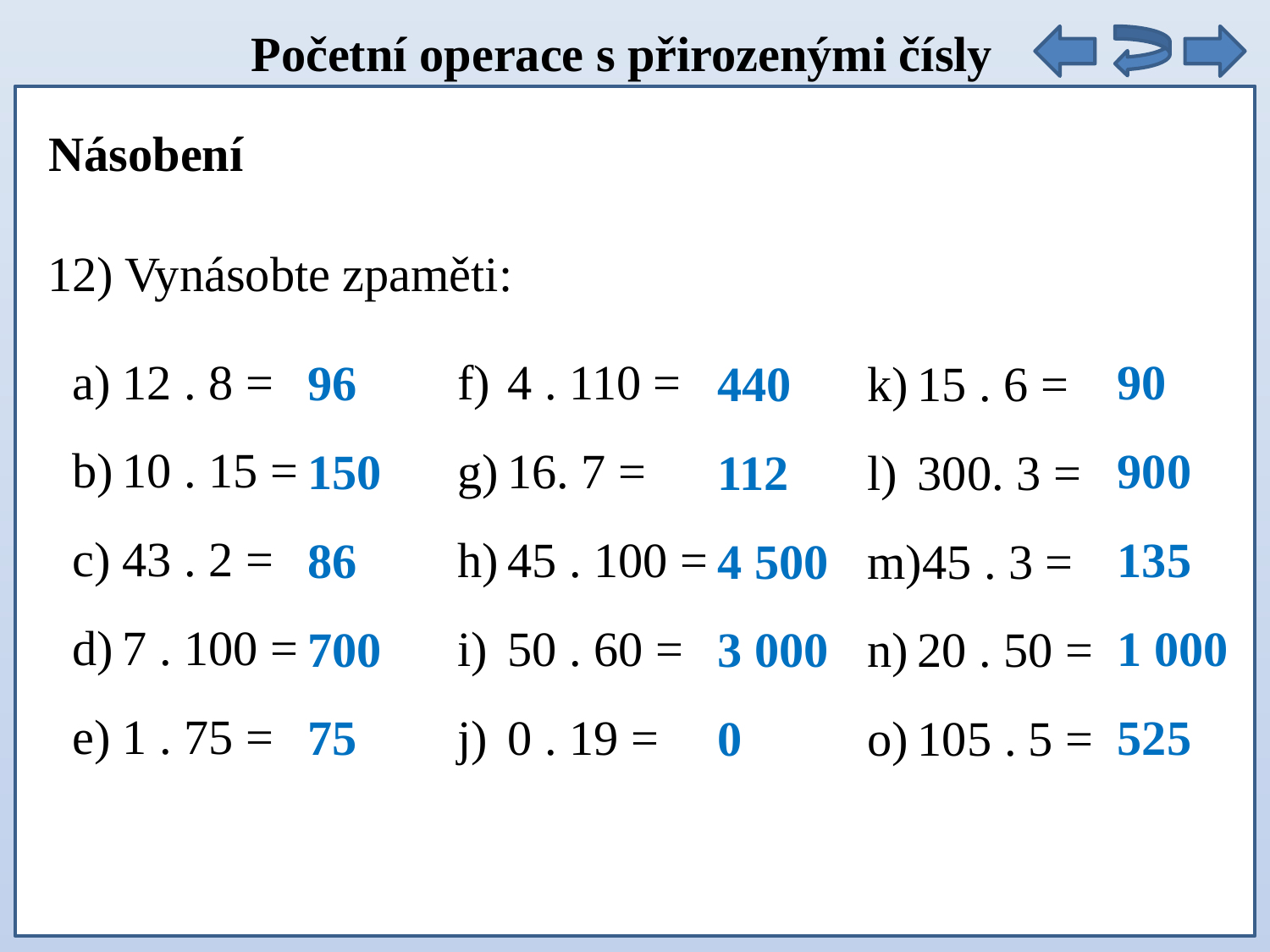

Početní operace s přirozenými čísly

Násobení
12) Vynásobte zpaměti:
12 . 8 =
10 . 15 =
43 . 2 =
7 . 100 =
1 . 75 =
4 . 110 =
16. 7 =
45 . 100 =
50 . 60 =
0 . 19 =
90
900
135
1 000
525
96
150
86
700
75
440
112
4 500
3 000
0
15 . 6 =
300. 3 =
45 . 3 =
20 . 50 =
105 . 5 =